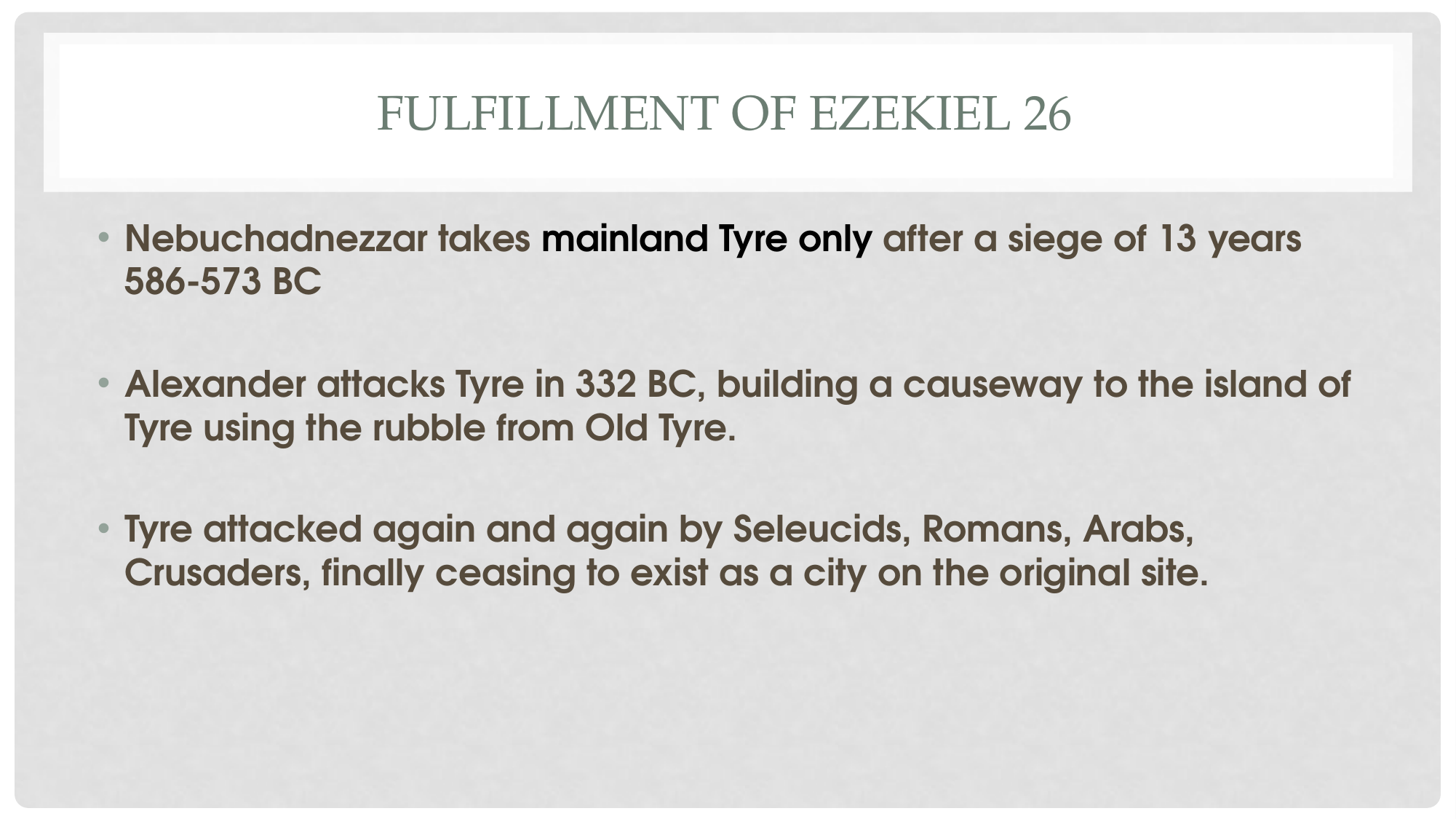

# Fulfillment of Ezekiel 26
Nebuchadnezzar takes mainland Tyre only after a siege of 13 years 586-573 BC

Alexander attacks Tyre in 332 BC, building a causeway to the island of Tyre using the rubble from Old Tyre.

Tyre attacked again and again by Seleucids, Romans, Arabs, Crusaders, finally ceasing to exist as a city on the original site.